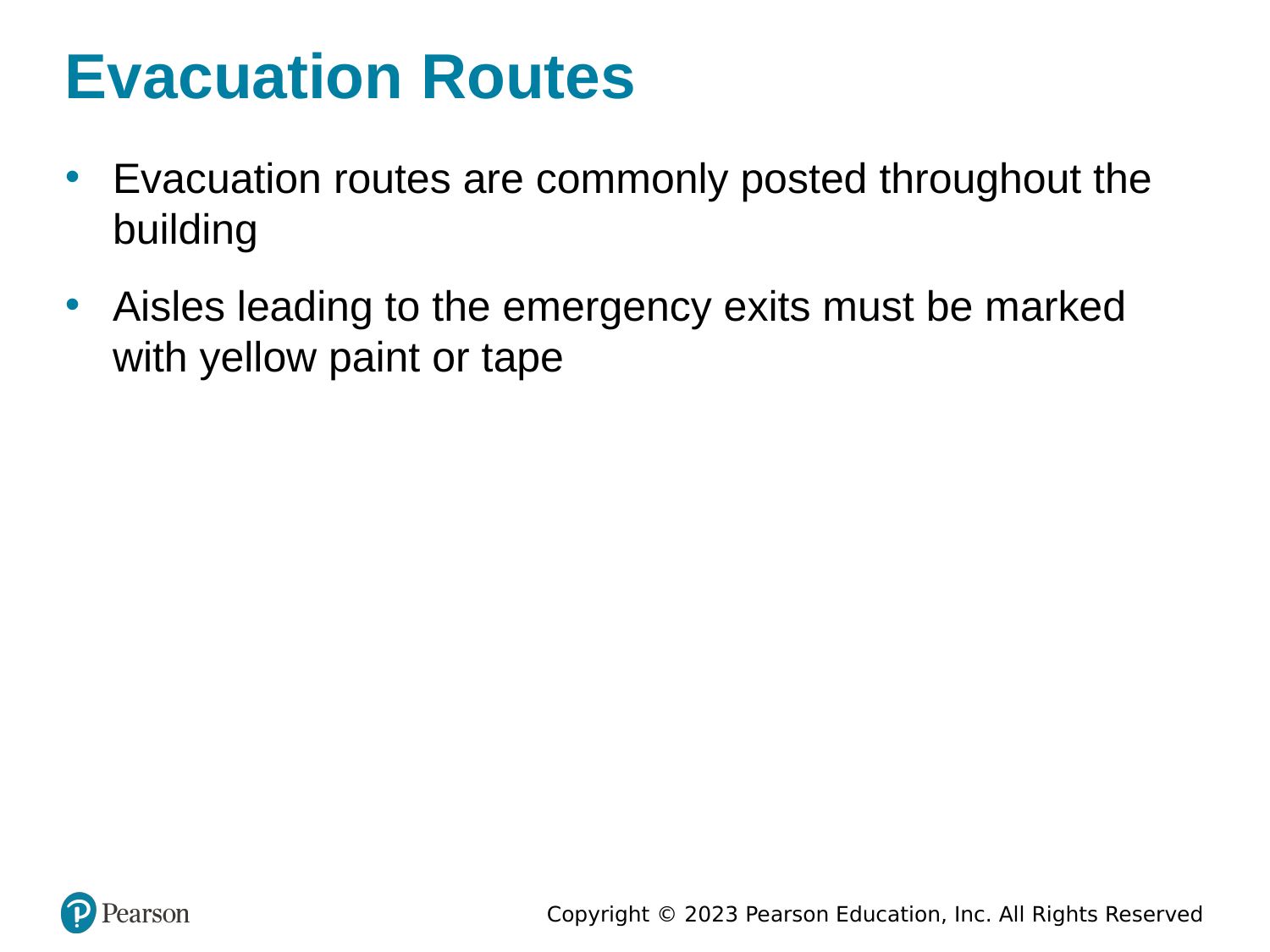

# Evacuation Routes
Evacuation routes are commonly posted throughout the building
Aisles leading to the emergency exits must be marked with yellow paint or tape